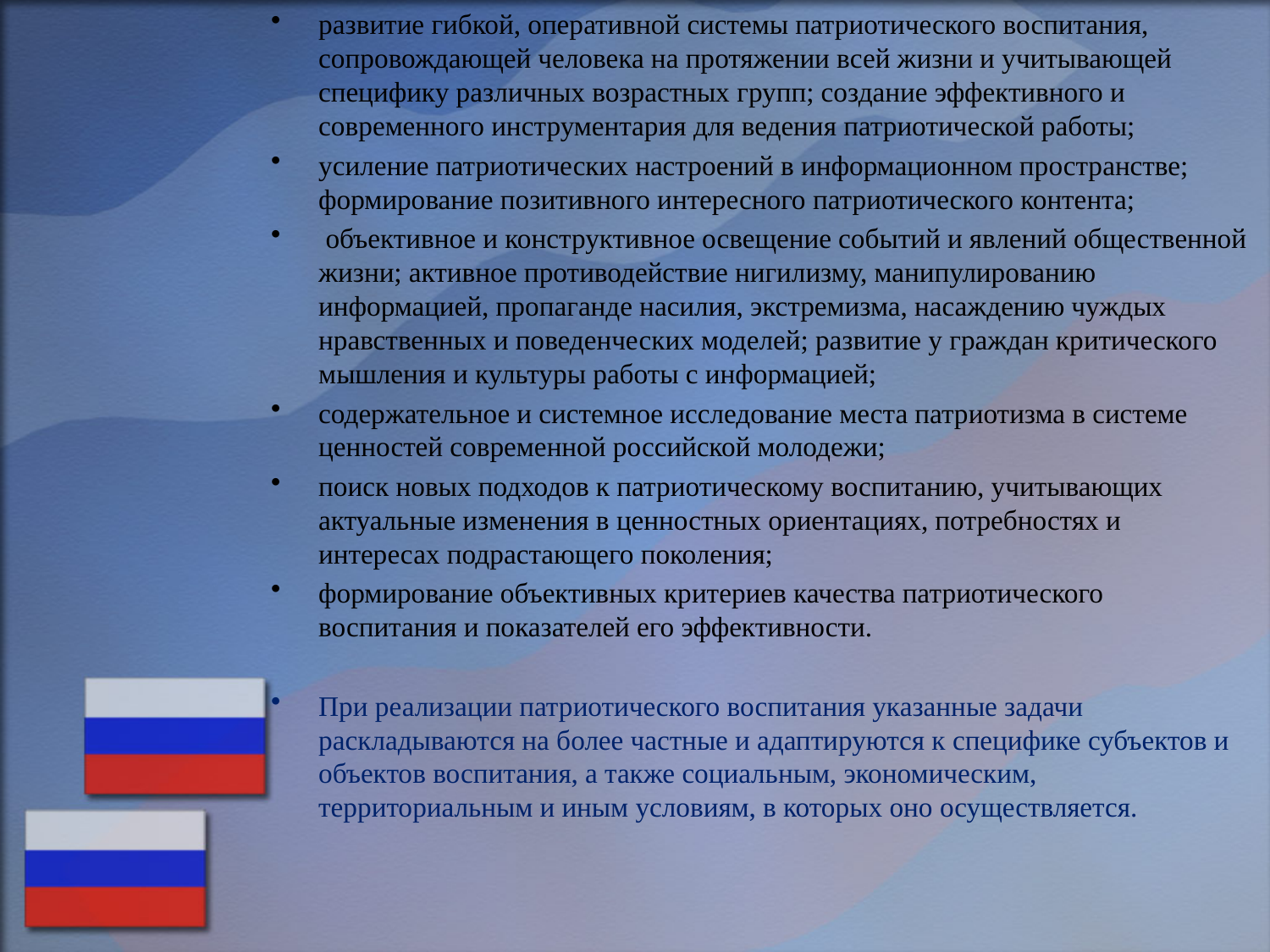

развитие гибкой, оперативной системы патриотического воспитания, сопровождающей человека на протяжении всей жизни и учитывающей специфику различных возрастных групп; создание эффективного и современного инструментария для ведения патриотической работы;
усиление патриотических настроений в информационном пространстве; формирование позитивного интересного патриотического контента;
 объективное и конструктивное освещение событий и явлений общественной жизни; активное противодействие нигилизму, манипулированию информацией, пропаганде насилия, экстремизма, насаждению чуждых нравственных и поведенческих моделей; развитие у граждан критического мышления и культуры работы с информацией;
содержательное и системное исследование места патриотизма в системе ценностей современной российской молодежи;
поиск новых подходов к патриотическому воспитанию, учитывающих актуальные изменения в ценностных ориентациях, потребностях и интересах подрастающего поколения;
формирование объективных критериев качества патриотического воспитания и показателей его эффективности.

При реализации патриотического воспитания указанные задачи раскладываются на более частные и адаптируются к специфике субъектов и объектов воспитания, а также социальным, экономическим, территориальным и иным условиям, в которых оно осуществляется.